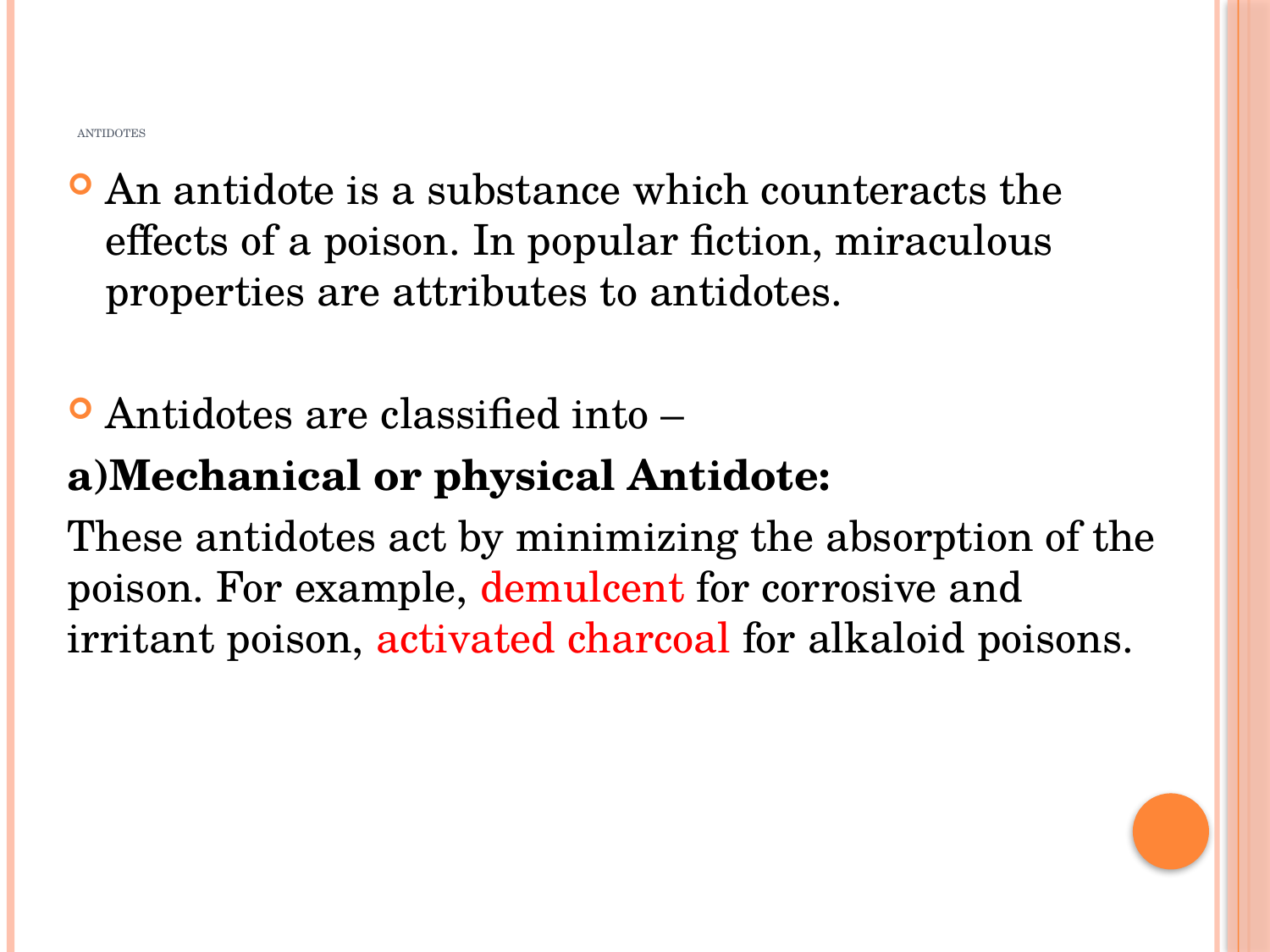

# Antidotes
An antidote is a substance which counteracts the effects of a poison. In popular fiction, miraculous properties are attributes to antidotes.

Antidotes are classified into –
a)Mechanical or physical Antidote:
These antidotes act by minimizing the absorption of the poison. For example, demulcent for corrosive and irritant poison, activated charcoal for alkaloid poisons.